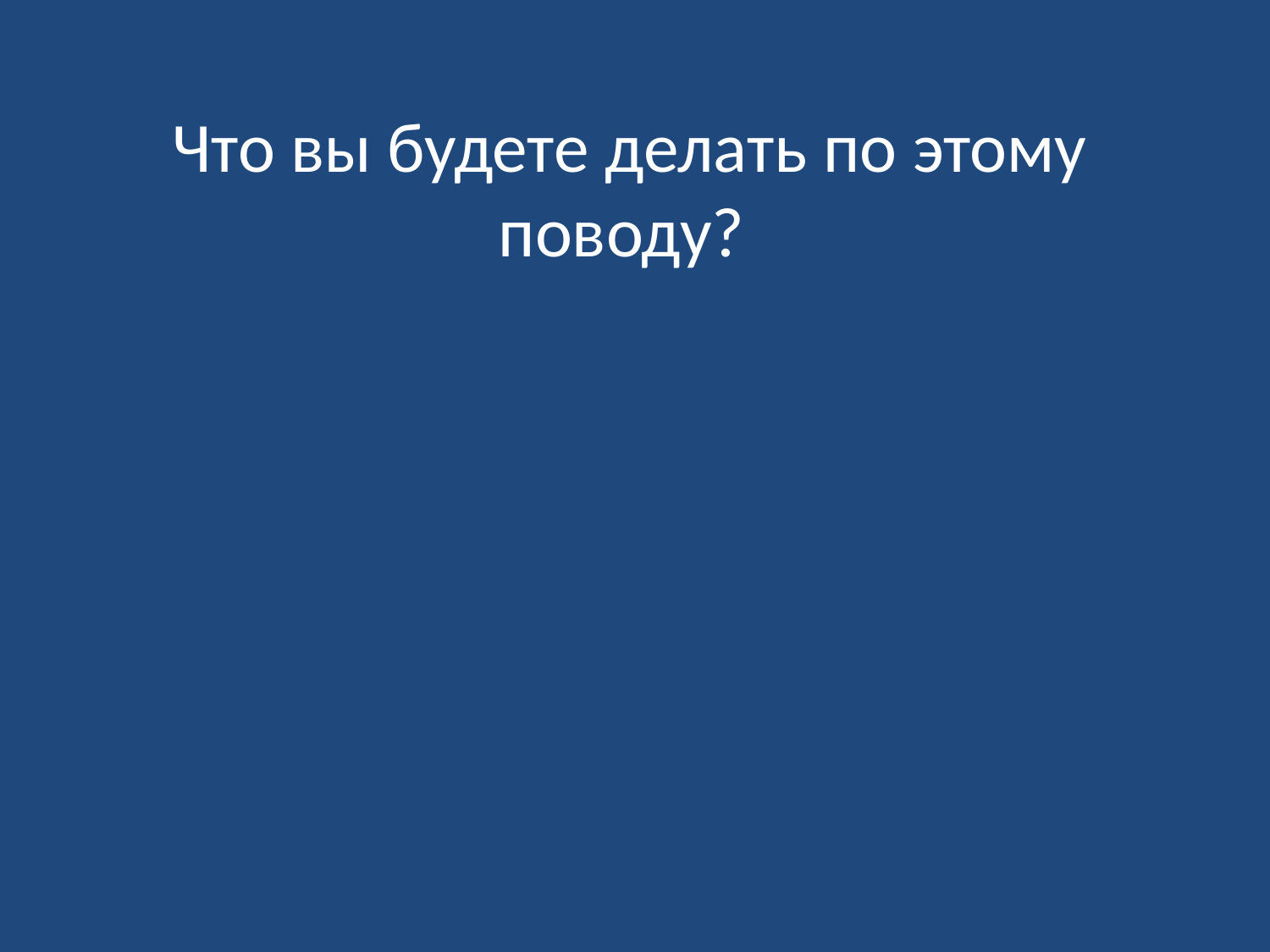

Что вы будете делать по этому поводу?